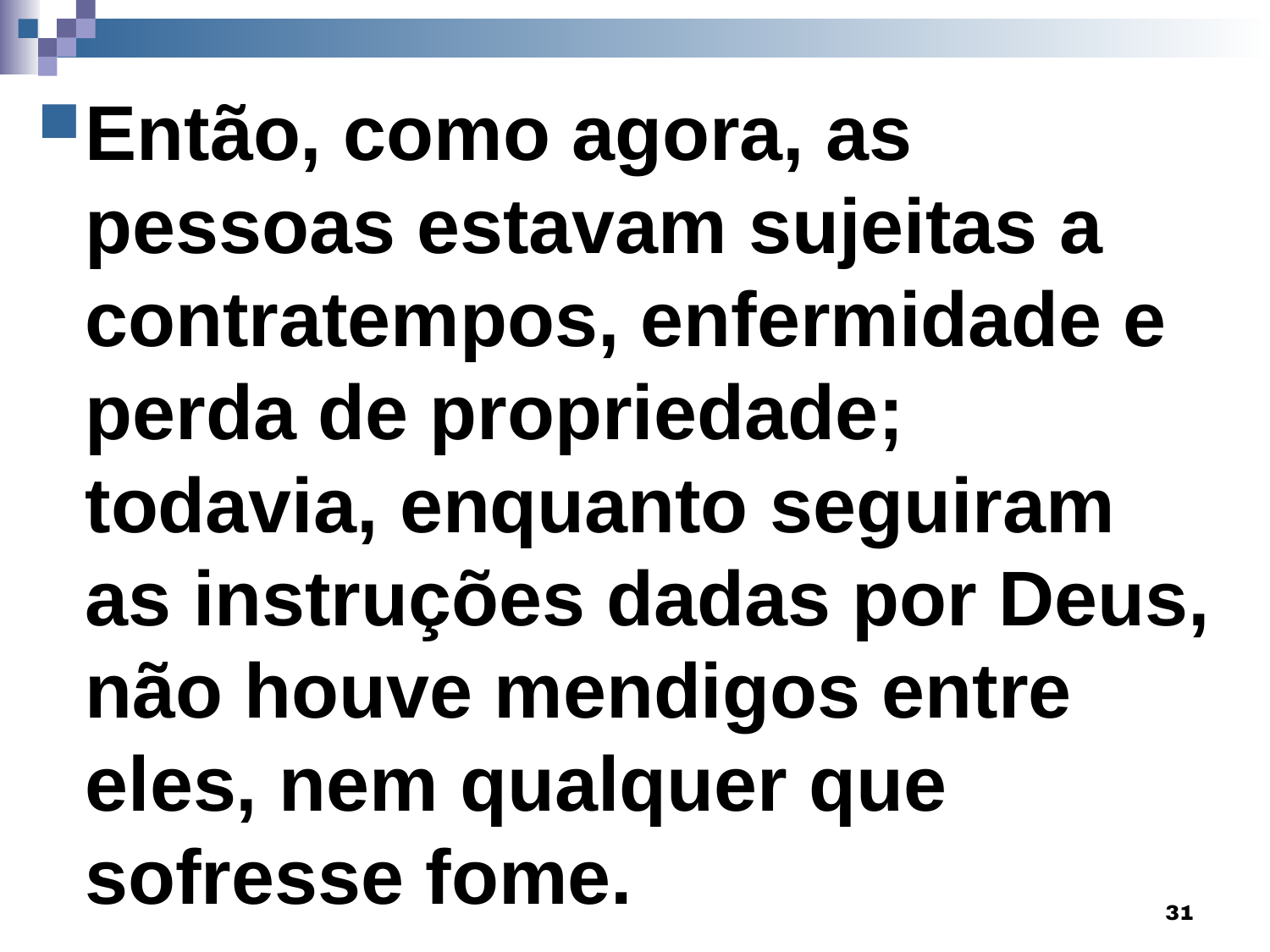

Então, como agora, as pessoas estavam sujeitas a contratempos, enfermidade e perda de propriedade; todavia, enquanto seguiram as instruções dadas por Deus, não houve mendigos entre eles, nem qualquer que sofresse fome.
31